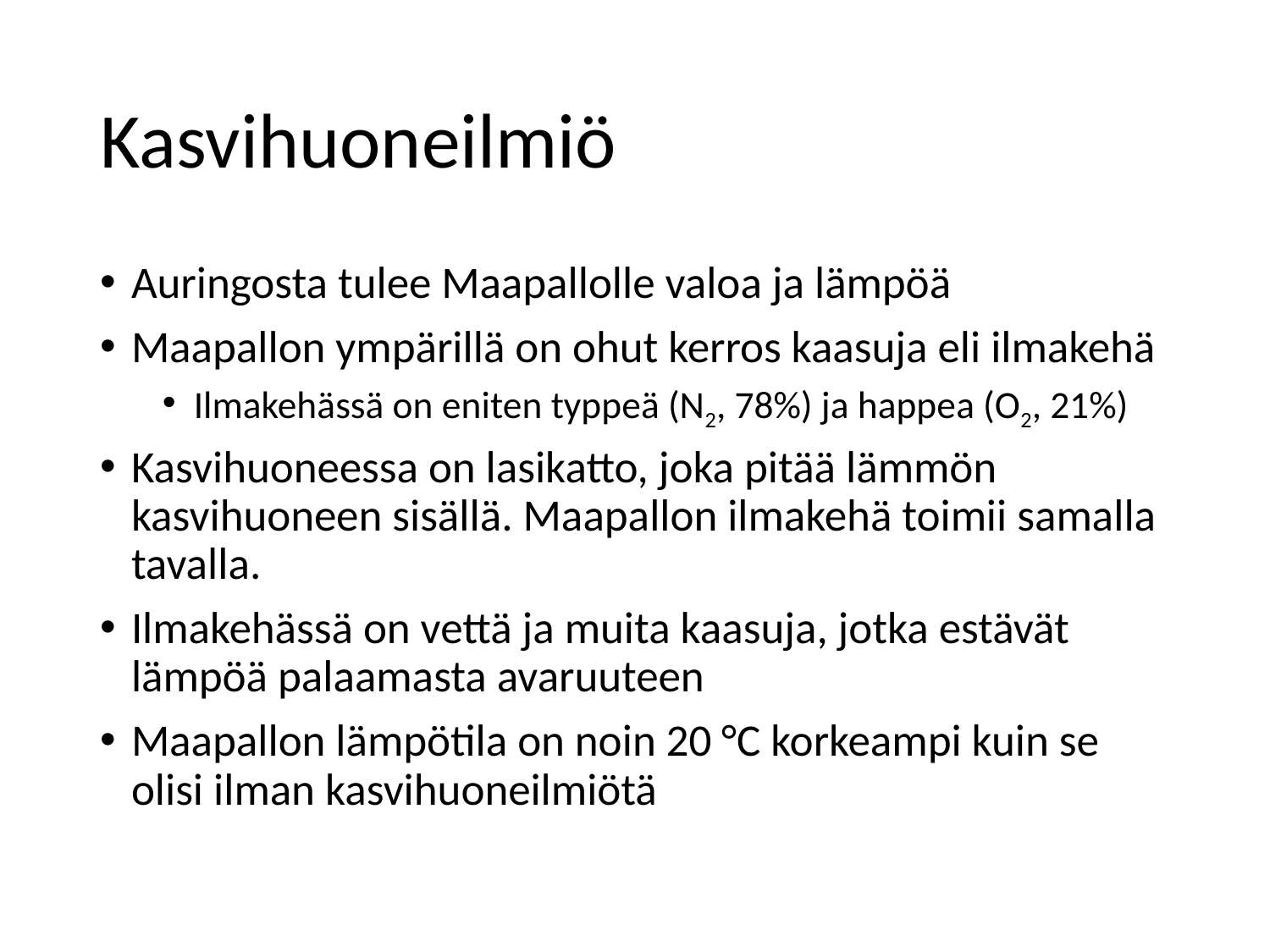

# Kasvihuoneilmiö
Auringosta tulee Maapallolle valoa ja lämpöä
Maapallon ympärillä on ohut kerros kaasuja eli ilmakehä
Ilmakehässä on eniten typpeä (N2, 78%) ja happea (O2, 21%)
Kasvihuoneessa on lasikatto, joka pitää lämmön kasvihuoneen sisällä. Maapallon ilmakehä toimii samalla tavalla.
Ilmakehässä on vettä ja muita kaasuja, jotka estävät lämpöä palaamasta avaruuteen
Maapallon lämpötila on noin 20 °C korkeampi kuin se olisi ilman kasvihuoneilmiötä